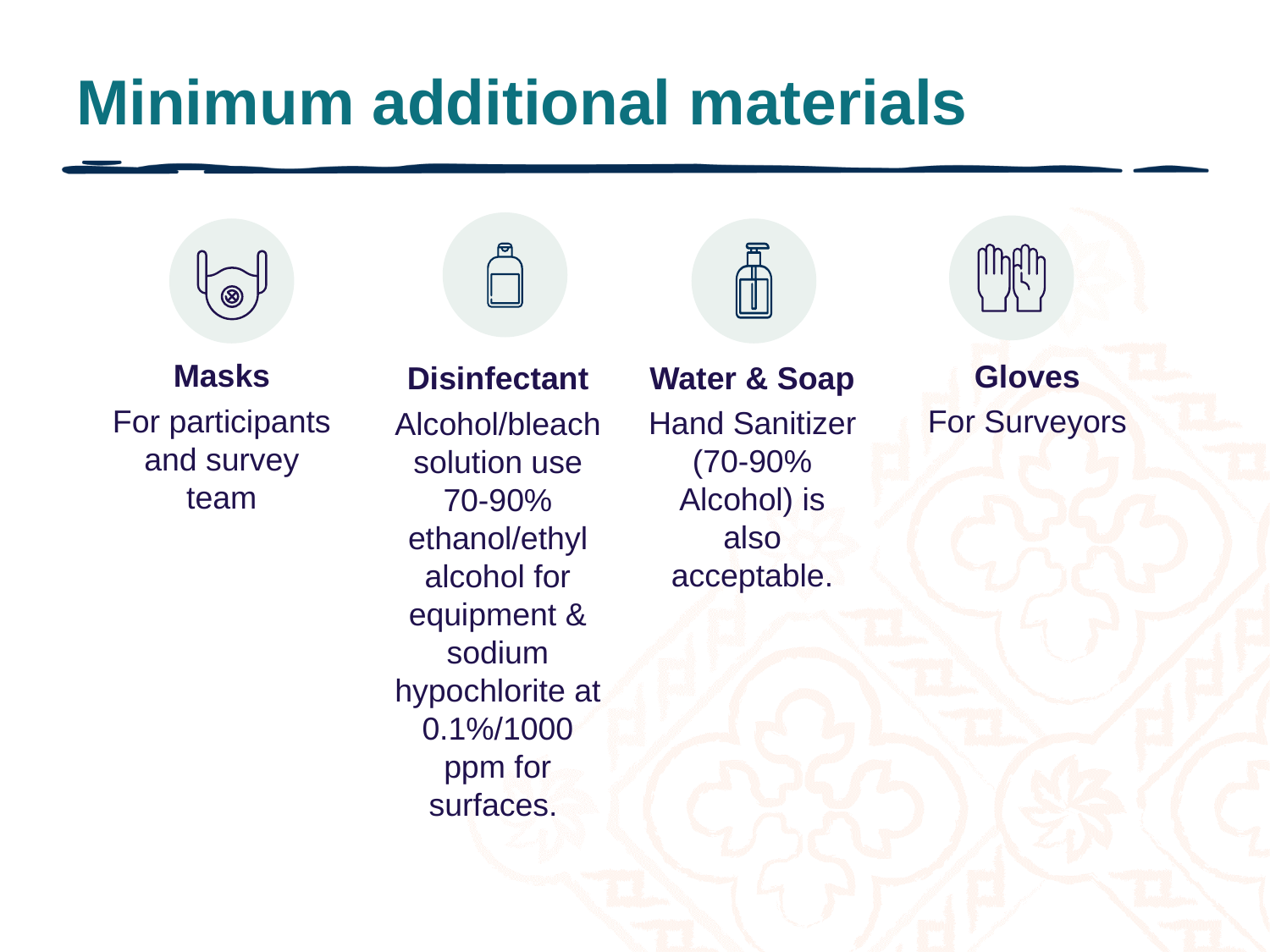

# Minimum additional materials

Masks
For participants and survey team

Gloves
For Surveyors

Water & Soap
Hand Sanitizer (70-90% Alcohol) is also acceptable.

Disinfectant
Alcohol/bleach solution use 70-90% ethanol/ethyl alcohol for equipment & sodium hypochlorite at 0.1%/1000 ppm for surfaces.